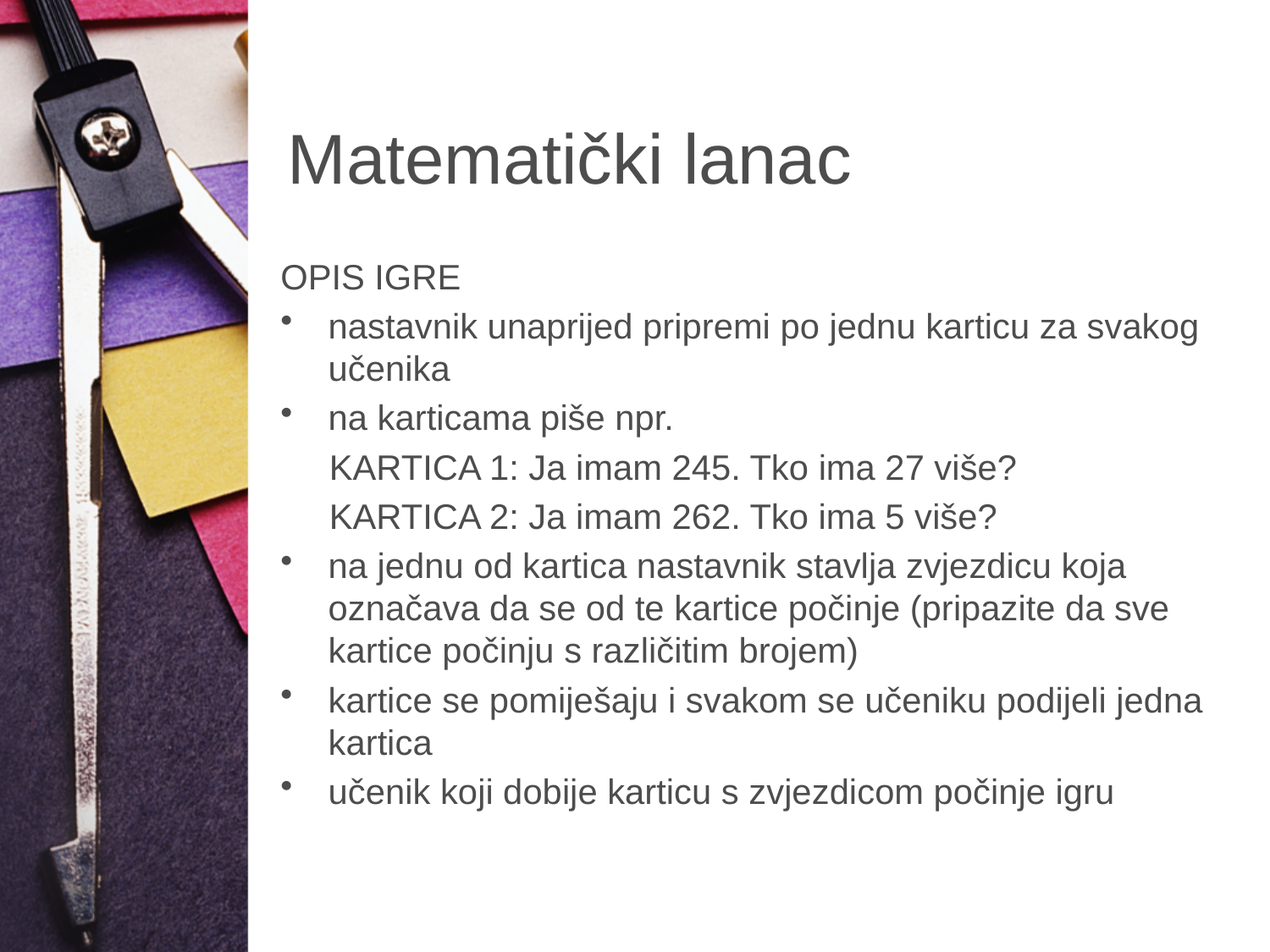

# Matematički lanac
OPIS IGRE
nastavnik unaprijed pripremi po jednu karticu za svakog učenika
na karticama piše npr.
     KARTICA 1: Ja imam 245. Tko ima 27 više?
     KARTICA 2: Ja imam 262. Tko ima 5 više?
na jednu od kartica nastavnik stavlja zvjezdicu koja označava da se od te kartice počinje (pripazite da sve kartice počinju s različitim brojem)
kartice se pomiješaju i svakom se učeniku podijeli jedna kartica
učenik koji dobije karticu s zvjezdicom počinje igru